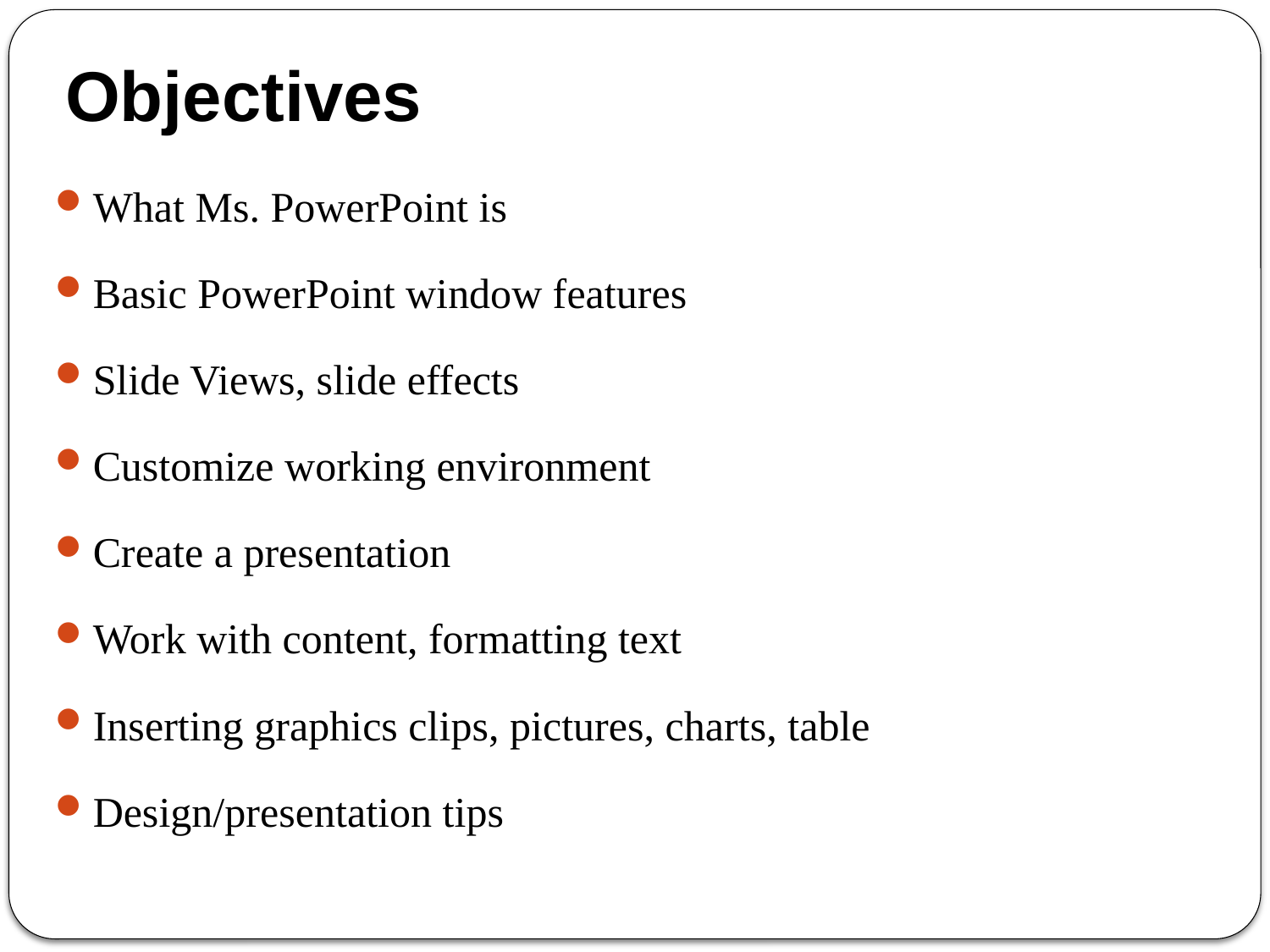

# Objectives
What Ms. PowerPoint is
Basic PowerPoint window features
Slide Views, slide effects
Customize working environment
Create a presentation
Work with content, formatting text
Inserting graphics clips, pictures, charts, table
Design/presentation tips